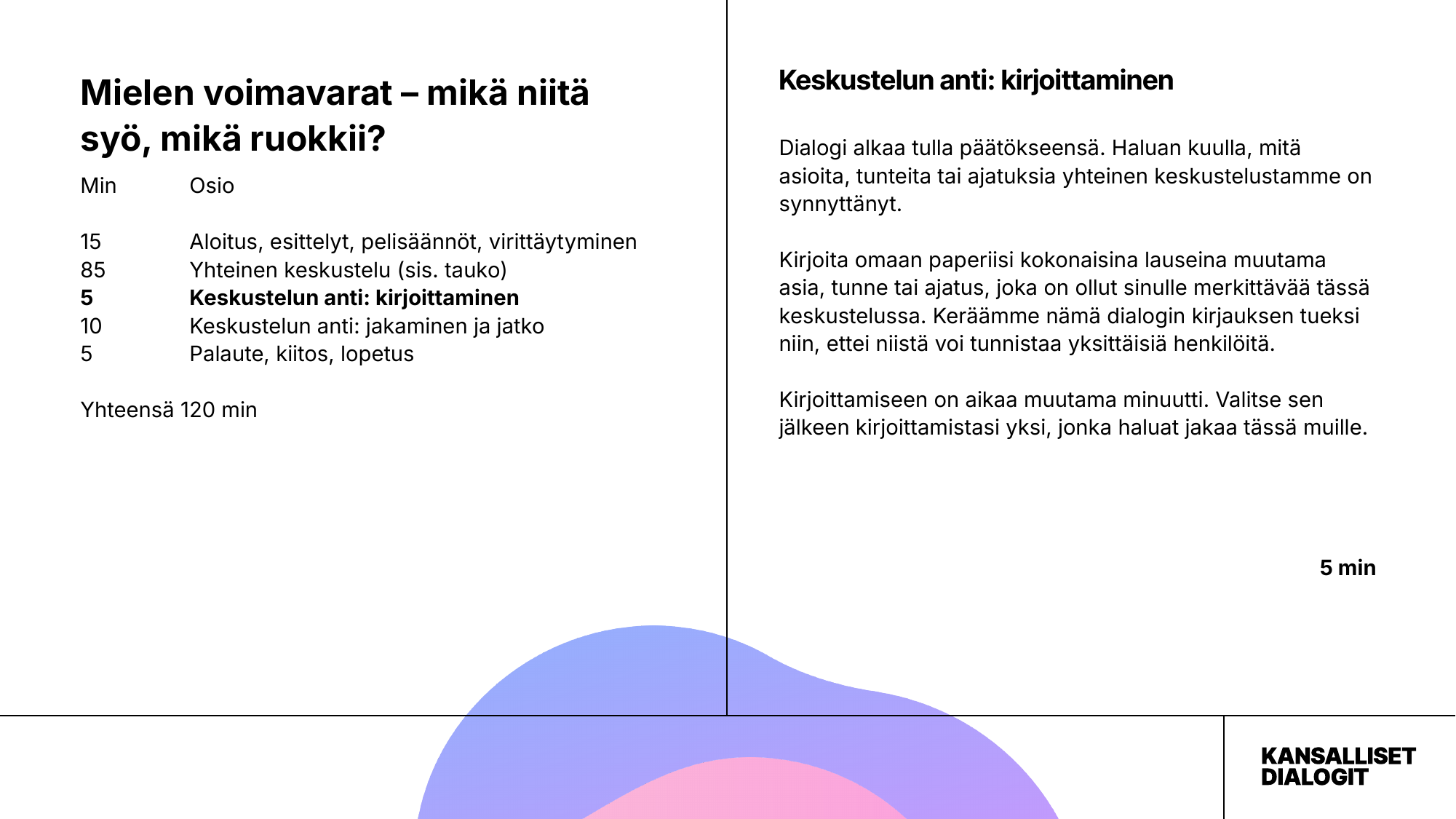

Mielen voimavarat – mikä niitä syö, mikä ruokkii?
Keskustelun anti: kirjoittaminen
Dialogi alkaa tulla päätökseensä. Haluan kuulla, mitä asioita, tunteita tai ajatuksia yhteinen keskustelustamme on synnyttänyt.

Kirjoita omaan paperiisi kokonaisina lauseina muutama asia, tunne tai ajatus, joka on ollut sinulle merkittävää tässä keskustelussa. Keräämme nämä dialogin kirjauksen tueksi niin, ettei niistä voi tunnistaa yksittäisiä henkilöitä.

Kirjoittamiseen on aikaa muutama minuutti. Valitse sen jälkeen kirjoittamistasi yksi, jonka haluat jakaa tässä muille.

5 min

Min	Osio

15 	Aloitus, esittelyt, pelisäännöt, virittäytyminen
85 	Yhteinen keskustelu (sis. tauko)
5 	Keskustelun anti: kirjoittaminen
10	Keskustelun anti: jakaminen ja jatko
5	Palaute, kiitos, lopetus

Yhteensä 120 min